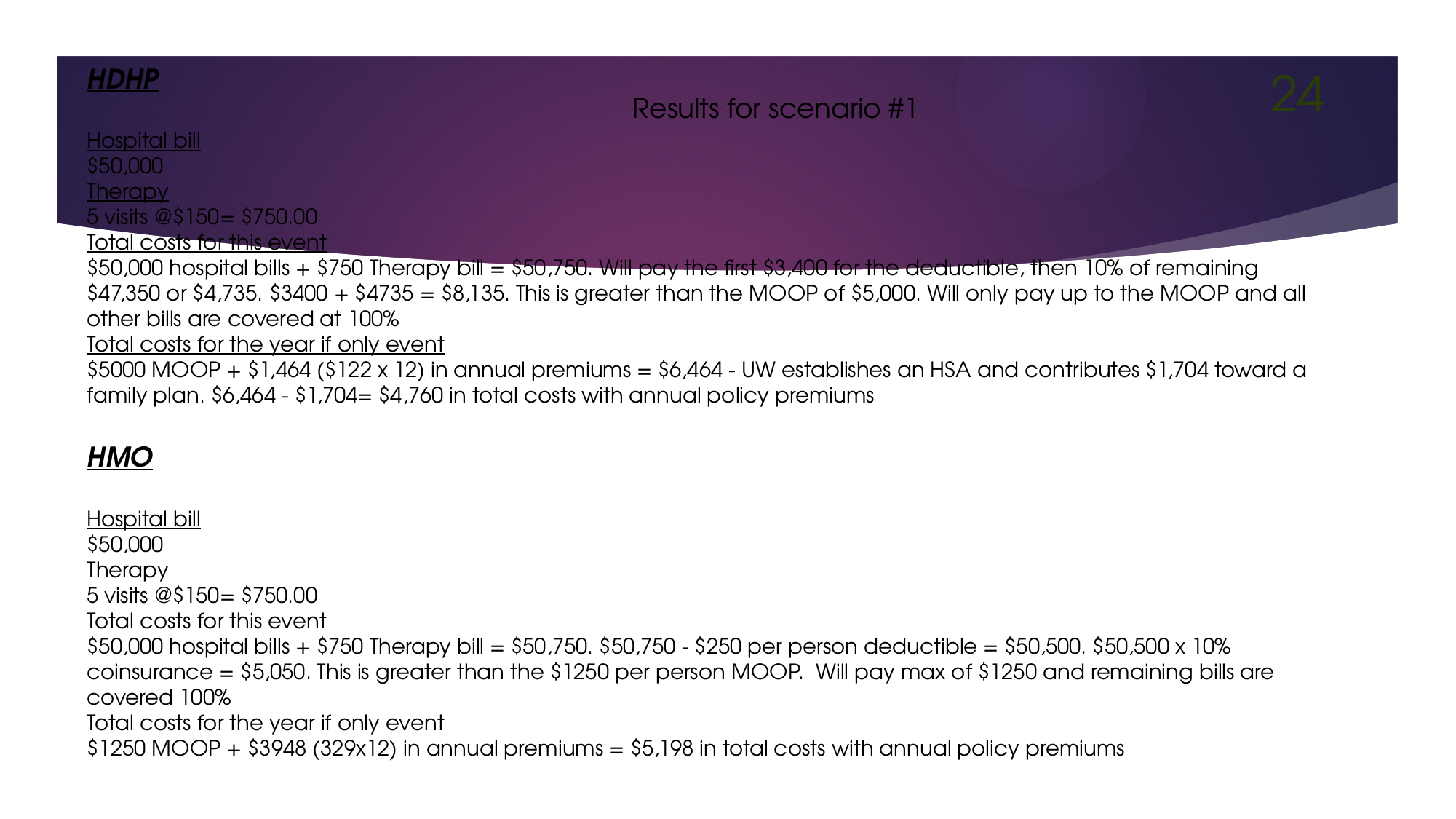

Results for scenario #1
24
HDHP

Hospital bill
$50,000
Therapy
5 visits @$150= $750.00
Total costs for this event
$50,000 hospital bills + $750 Therapy bill = $50,750. Will pay the first $3,400 for the deductible, then 10% of remaining $47,350 or $4,735. $3400 + $4735 = $8,135. This is greater than the MOOP of $5,000. Will only pay up to the MOOP and all other bills are covered at 100%
Total costs for the year if only event
$5000 MOOP + $1,464 ($122 x 12) in annual premiums = $6,464 - UW establishes an HSA and contributes $1,704 toward a family plan. $6,464 - $1,704= $4,760 in total costs with annual policy premiums

HMO

Hospital bill
$50,000
Therapy
5 visits @$150= $750.00
Total costs for this event
$50,000 hospital bills + $750 Therapy bill = $50,750. $50,750 - $250 per person deductible = $50,500. $50,500 x 10% coinsurance = $5,050. This is greater than the $1250 per person MOOP.  Will pay max of $1250 and remaining bills are covered 100%
Total costs for the year if only event
$1250 MOOP + $3948 (329x12) in annual premiums = $5,198 in total costs with annual policy premiums